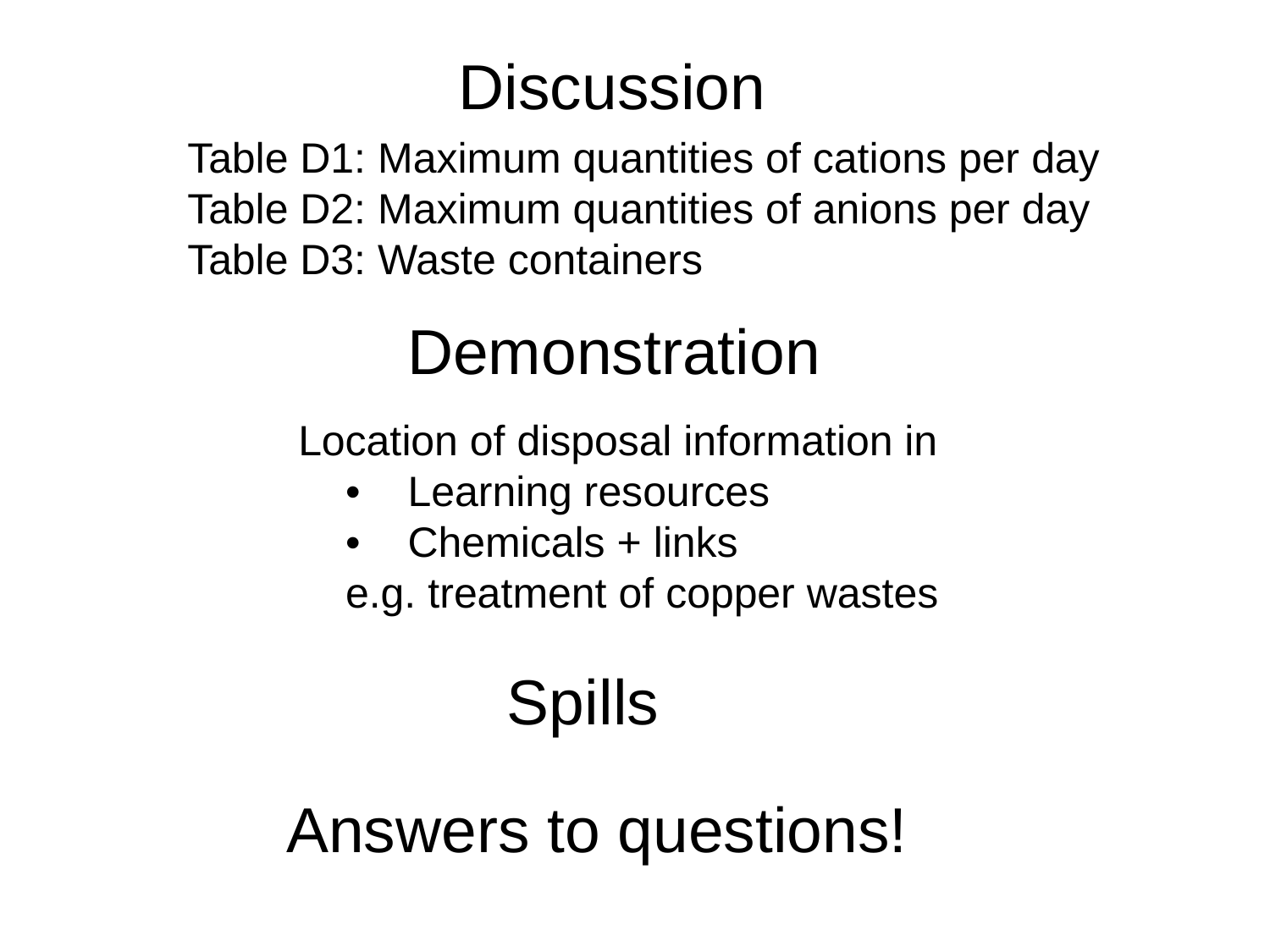

Discussion
Table D1: Maximum quantities of cations per day
Table D2: Maximum quantities of anions per day
Table D3: Waste containers
# Demonstration
Location of disposal information in
    •    Learning resources
    •    Chemicals + links
    e.g. treatment of copper wastes
Spills
Answers to questions!